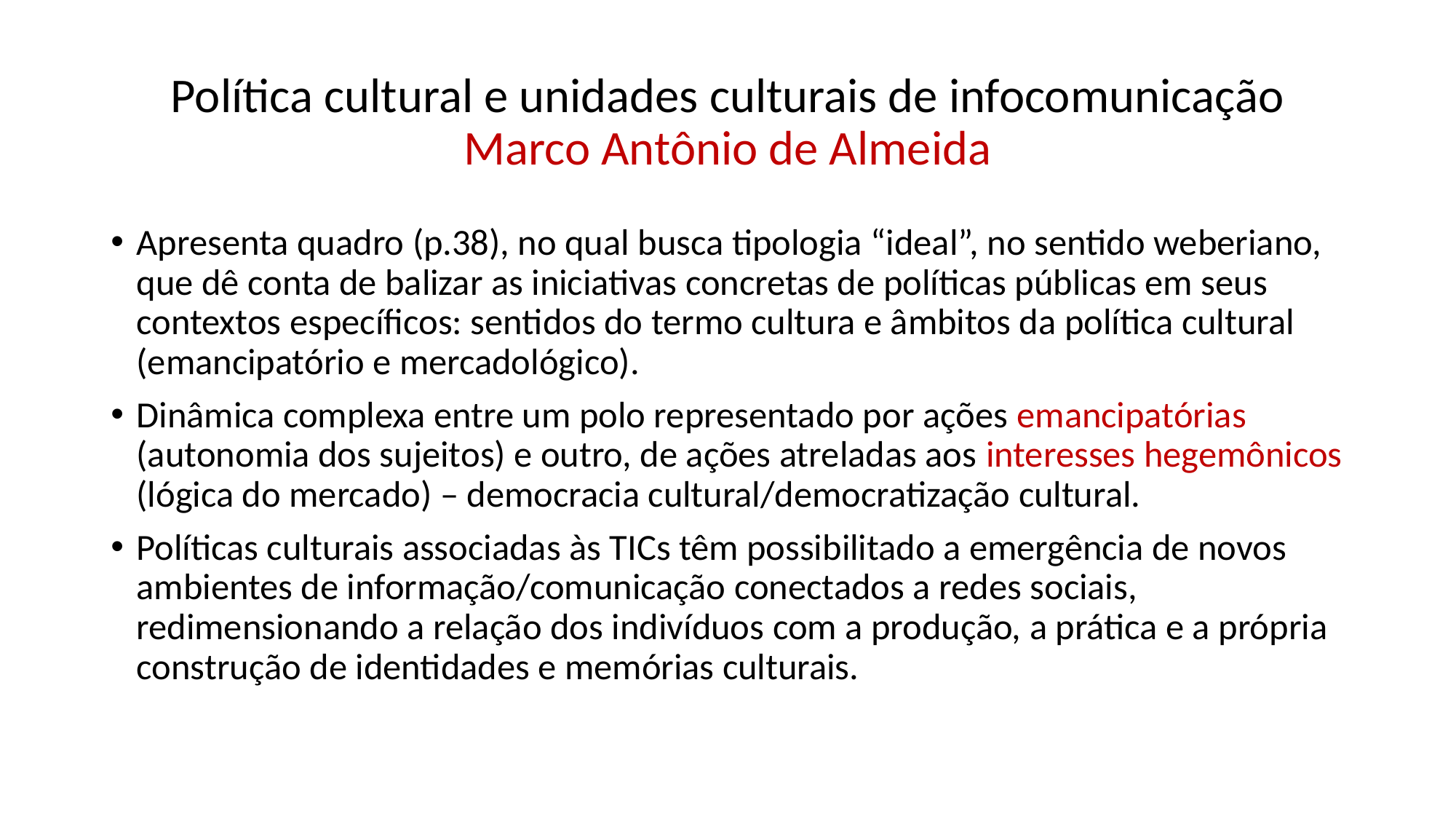

# Política cultural e unidades culturais de infocomunicação Marco Antônio de Almeida
Apresenta quadro (p.38), no qual busca tipologia “ideal”, no sentido weberiano, que dê conta de balizar as iniciativas concretas de políticas públicas em seus contextos específicos: sentidos do termo cultura e âmbitos da política cultural (emancipatório e mercadológico).
Dinâmica complexa entre um polo representado por ações emancipatórias (autonomia dos sujeitos) e outro, de ações atreladas aos interesses hegemônicos (lógica do mercado) – democracia cultural/democratização cultural.
Políticas culturais associadas às TICs têm possibilitado a emergência de novos ambientes de informação/comunicação conectados a redes sociais, redimensionando a relação dos indivíduos com a produção, a prática e a própria construção de identidades e memórias culturais.